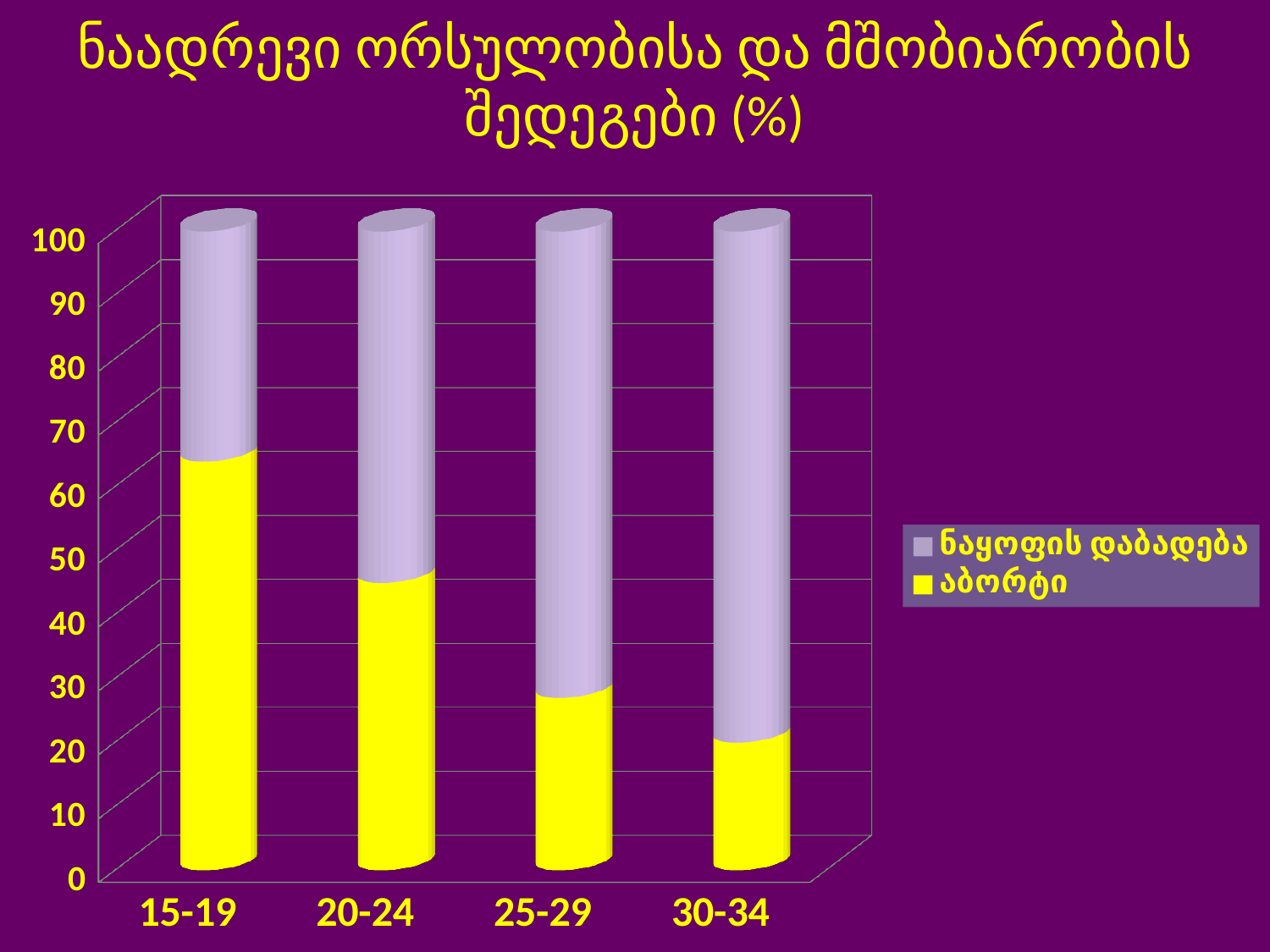

# ნაადრევი ორსულობისა და მშობიარობის შედეგები (%)

[unsupported chart]